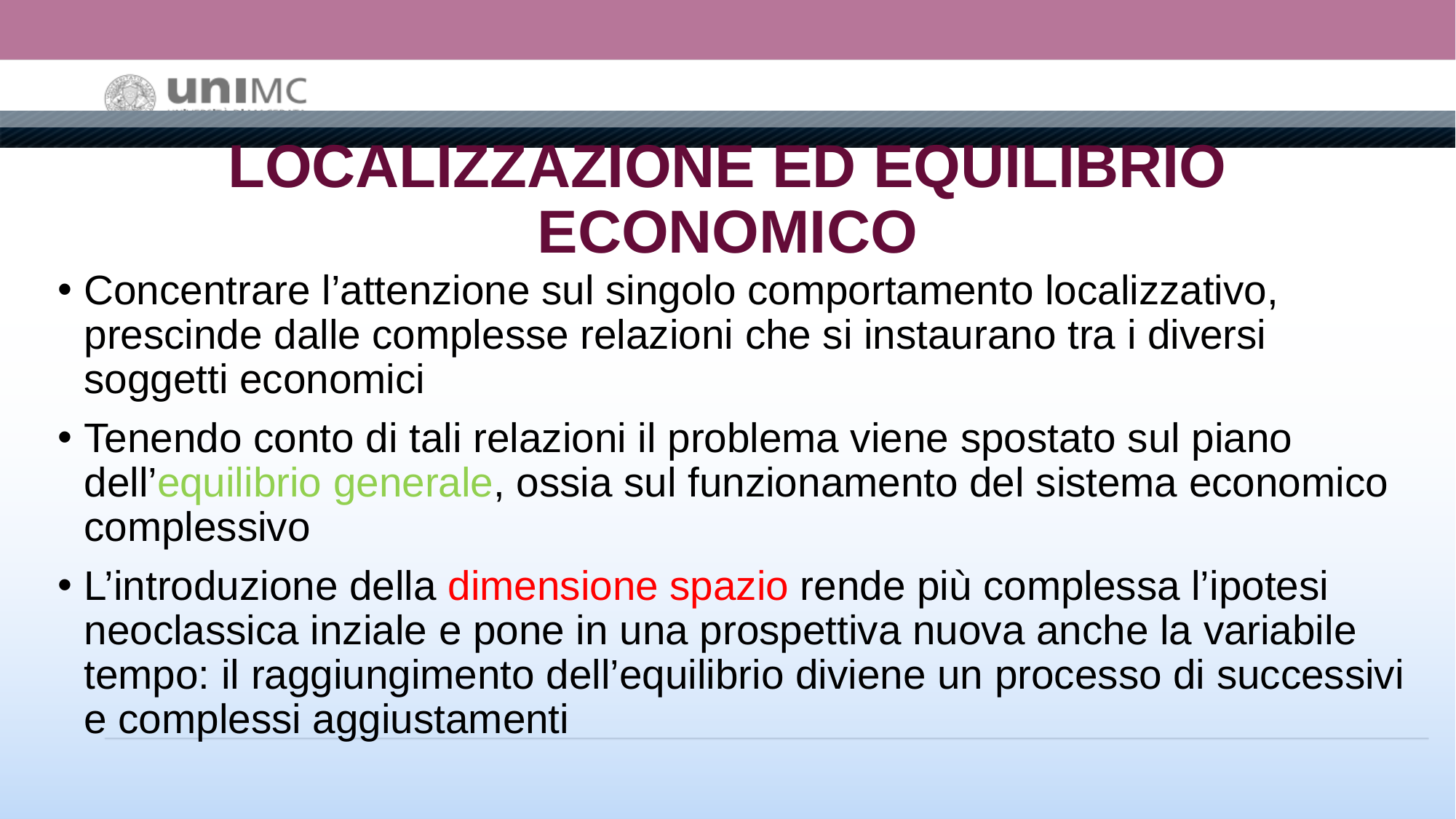

# LOCALIZZAZIONE ED EQUILIBRIO ECONOMICO
Concentrare l’attenzione sul singolo comportamento localizzativo, prescinde dalle complesse relazioni che si instaurano tra i diversi soggetti economici
Tenendo conto di tali relazioni il problema viene spostato sul piano dell’equilibrio generale, ossia sul funzionamento del sistema economico complessivo
L’introduzione della dimensione spazio rende più complessa l’ipotesi neoclassica inziale e pone in una prospettiva nuova anche la variabile tempo: il raggiungimento dell’equilibrio diviene un processo di successivi e complessi aggiustamenti